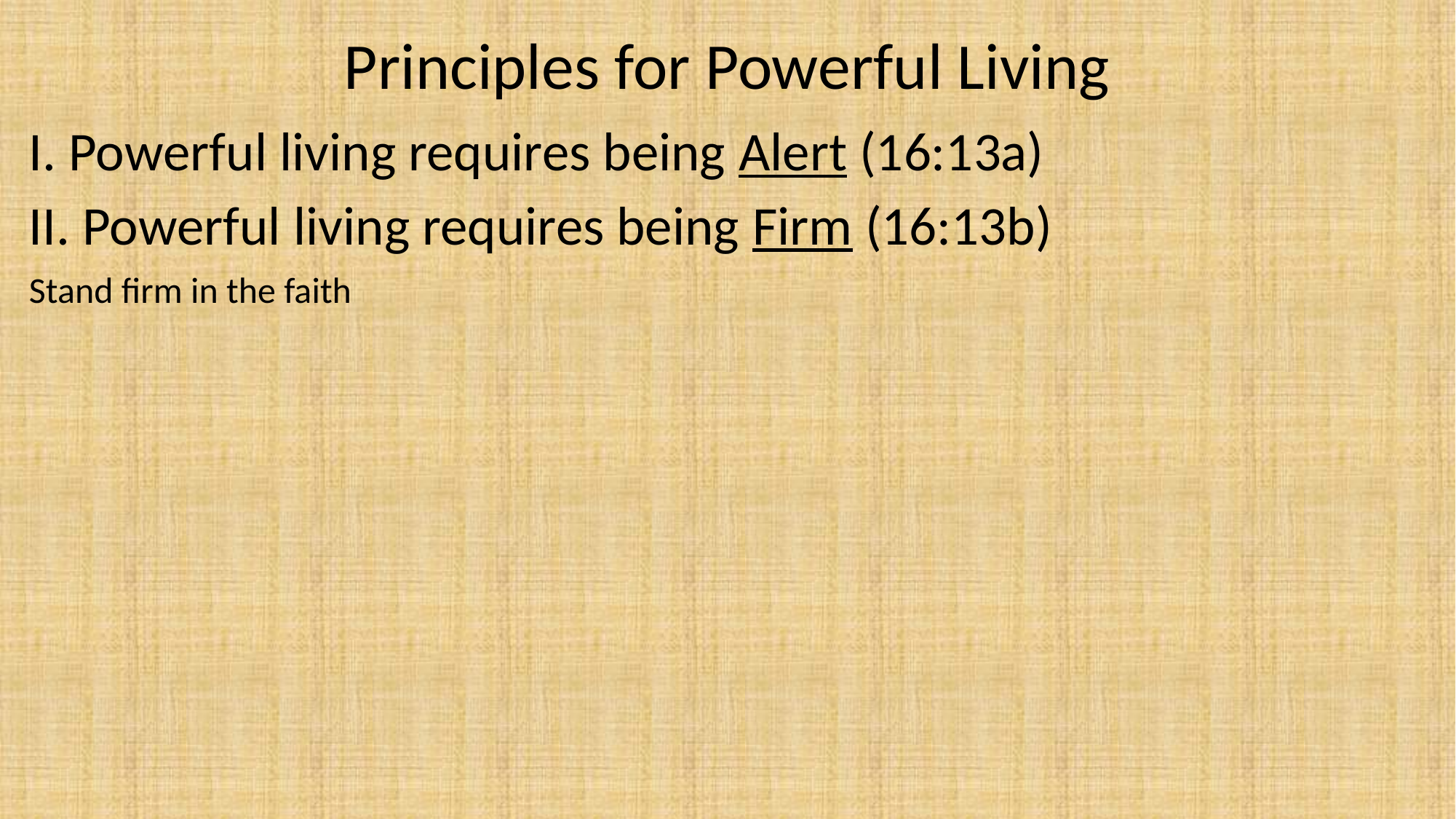

# Principles for Powerful Living
I. Powerful living requires being Alert (16:13a)
II. Powerful living requires being Firm (16:13b)
Stand firm in the faith